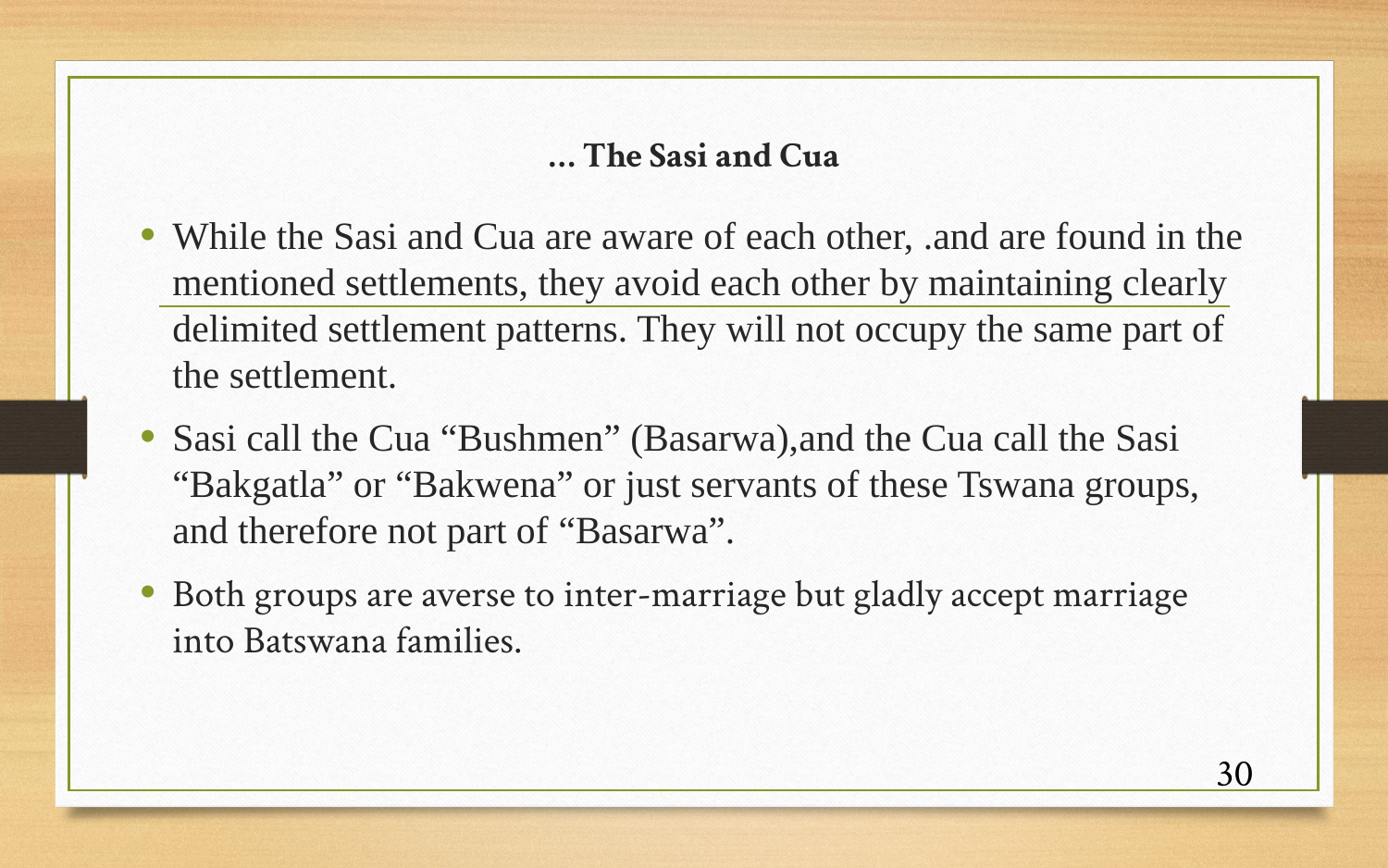

# … The Sasi and Cua
While the Sasi and Cua are aware of each other, .and are found in the mentioned settlements, they avoid each other by maintaining clearly delimited settlement patterns. They will not occupy the same part of the settlement.
Sasi call the Cua “Bushmen” (Basarwa),and the Cua call the Sasi “Bakgatla” or “Bakwena” or just servants of these Tswana groups,  and therefore not part of “Basarwa”.
Both groups are averse to inter-marriage but gladly accept marriage into Batswana families.
30